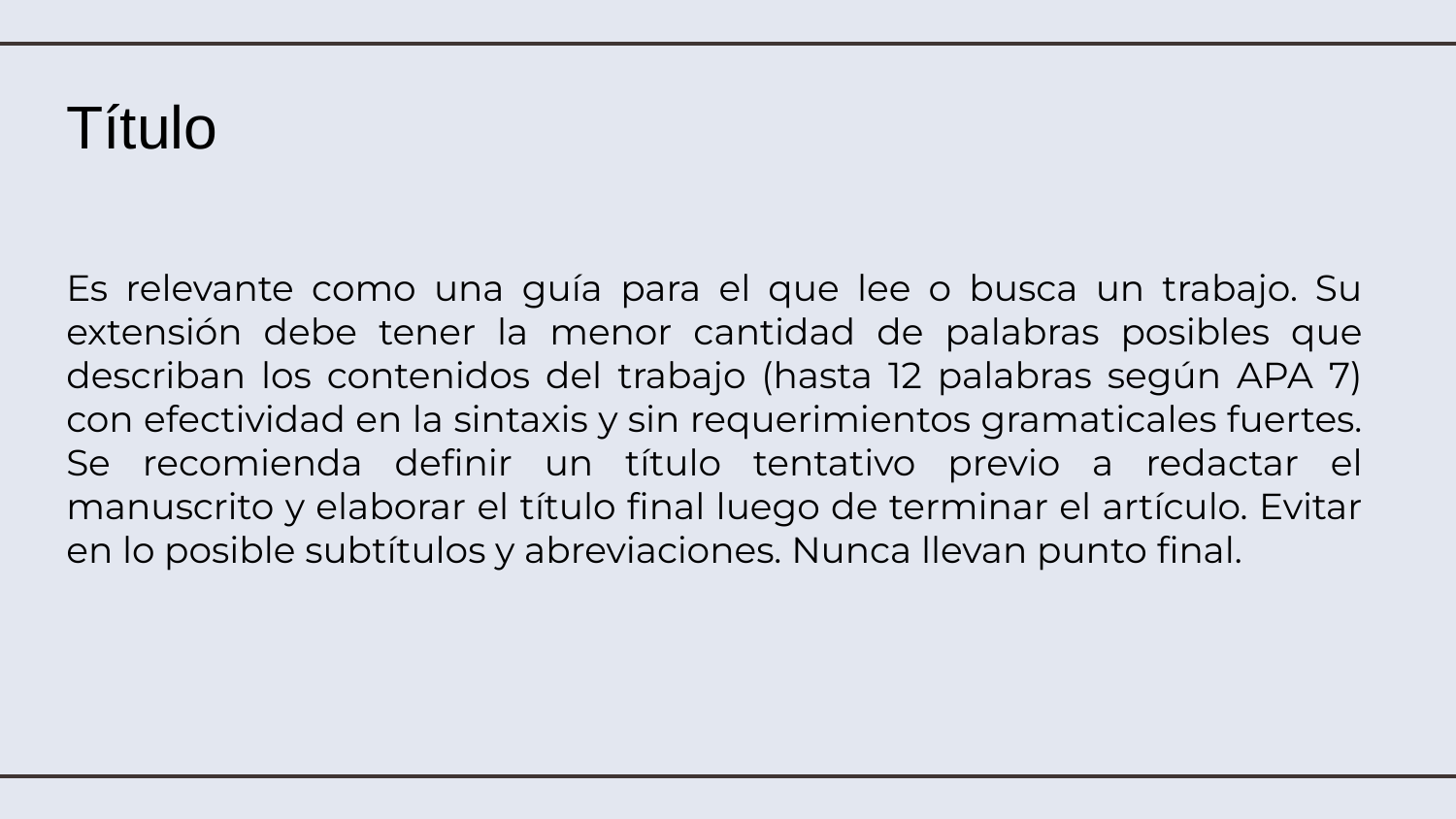

# Título
Es relevante como una guía para el que lee o busca un trabajo. Su extensión debe tener la menor cantidad de palabras posibles que describan los contenidos del trabajo (hasta 12 palabras según APA 7) con efectividad en la sintaxis y sin requerimientos gramaticales fuertes. Se recomienda definir un título tentativo previo a redactar el manuscrito y elaborar el título final luego de terminar el artículo. Evitar en lo posible subtítulos y abreviaciones. Nunca llevan punto final.